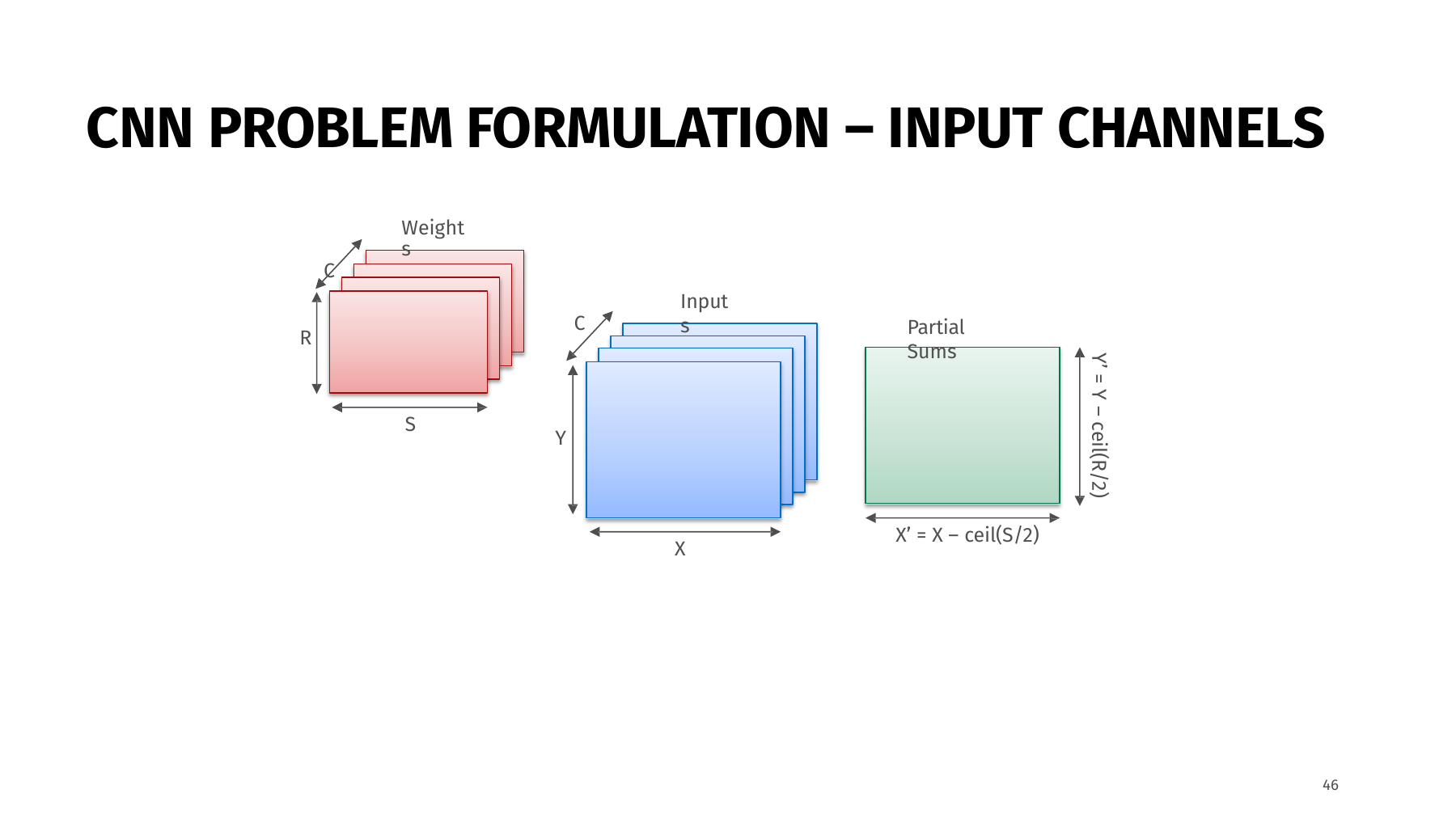

# CNN PROBLEM FORMULATION – INPUT CHANNELS
Weights
C

Inputs

C

Partial Sums

R

Y’ = Y – ceil(R/2)

S
Y

X’ = X – ceil(S/2)

X
46